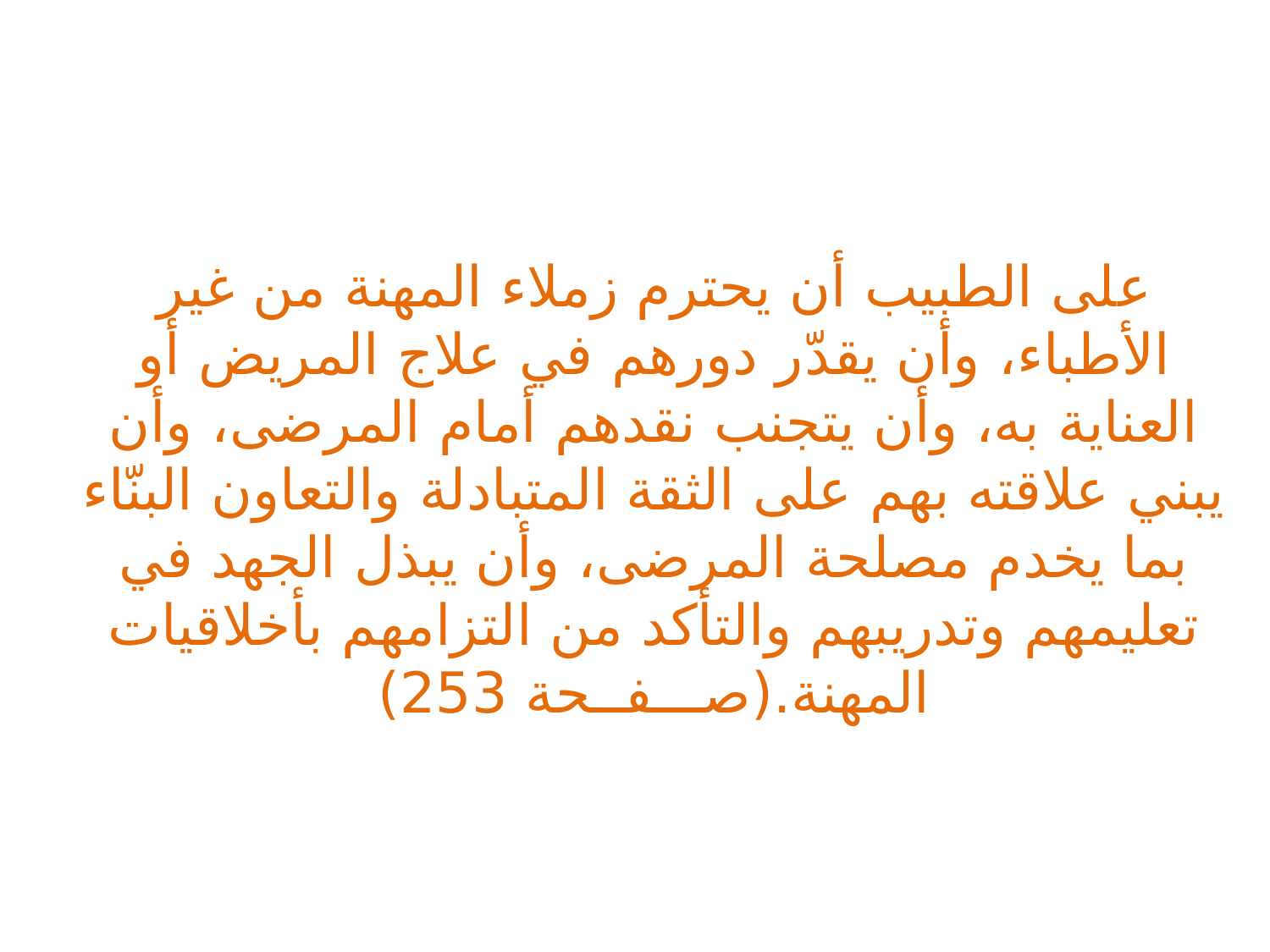

# على الطبيب أن يحترم زملاء المهنة من غير الأطباء، وأن يقدّر دورهم في علاج المريض أو العناية به، وأن يتجنب نقدهم أمام المرضى، وأن يبني علاقته بهم على الثقة المتبادلة والتعاون البنّاء بما يخدم مصلحة المرضى، وأن يبذل الجهد في تعليمهم وتدريبهم والتأكد من التزامهم بأخلاقيات المهنة.(صـــفــحة 253)